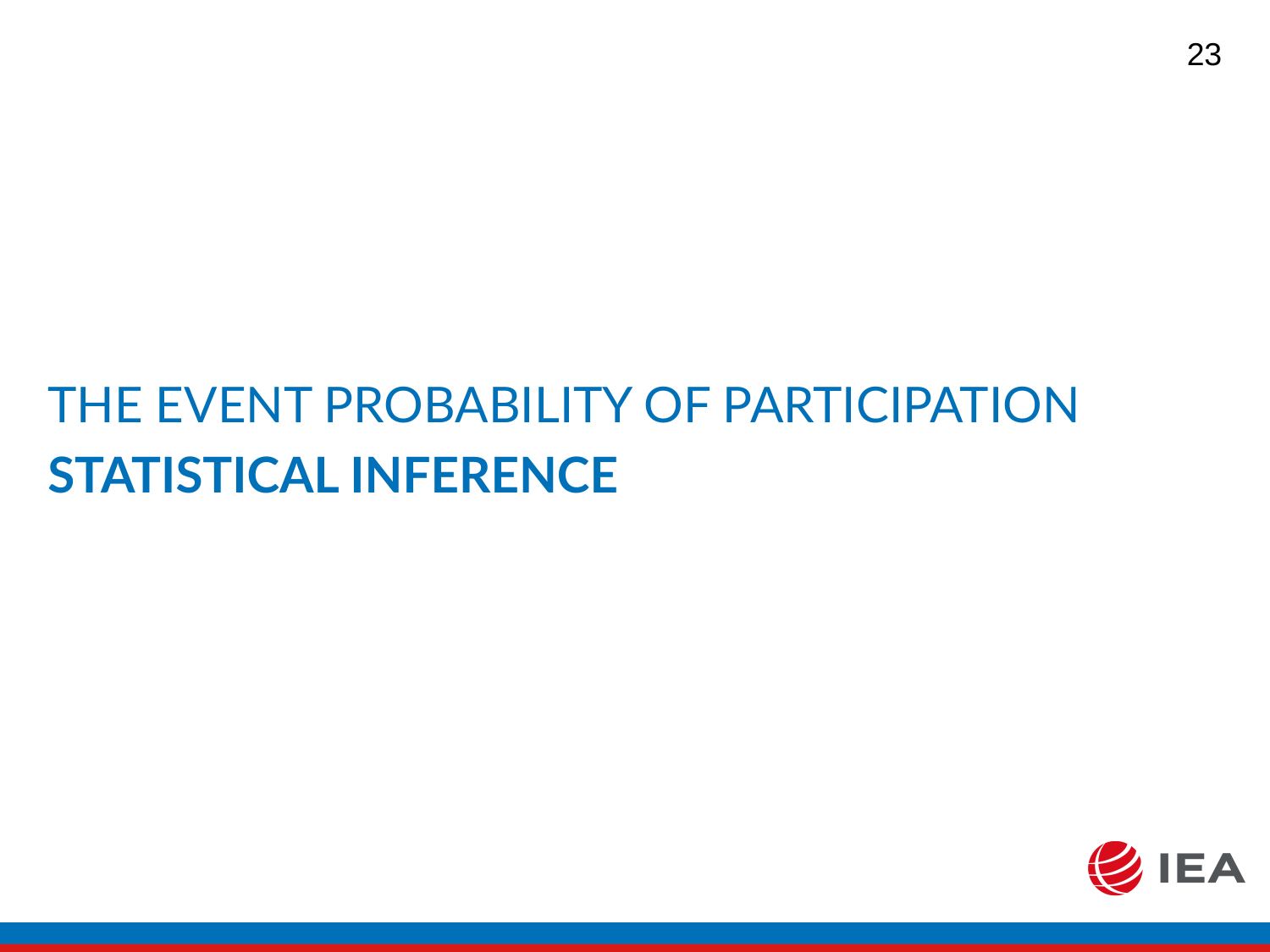

23

THE EVENT PROBABILITY OF PARTICIPATION
STATISTICAL INFERENCE